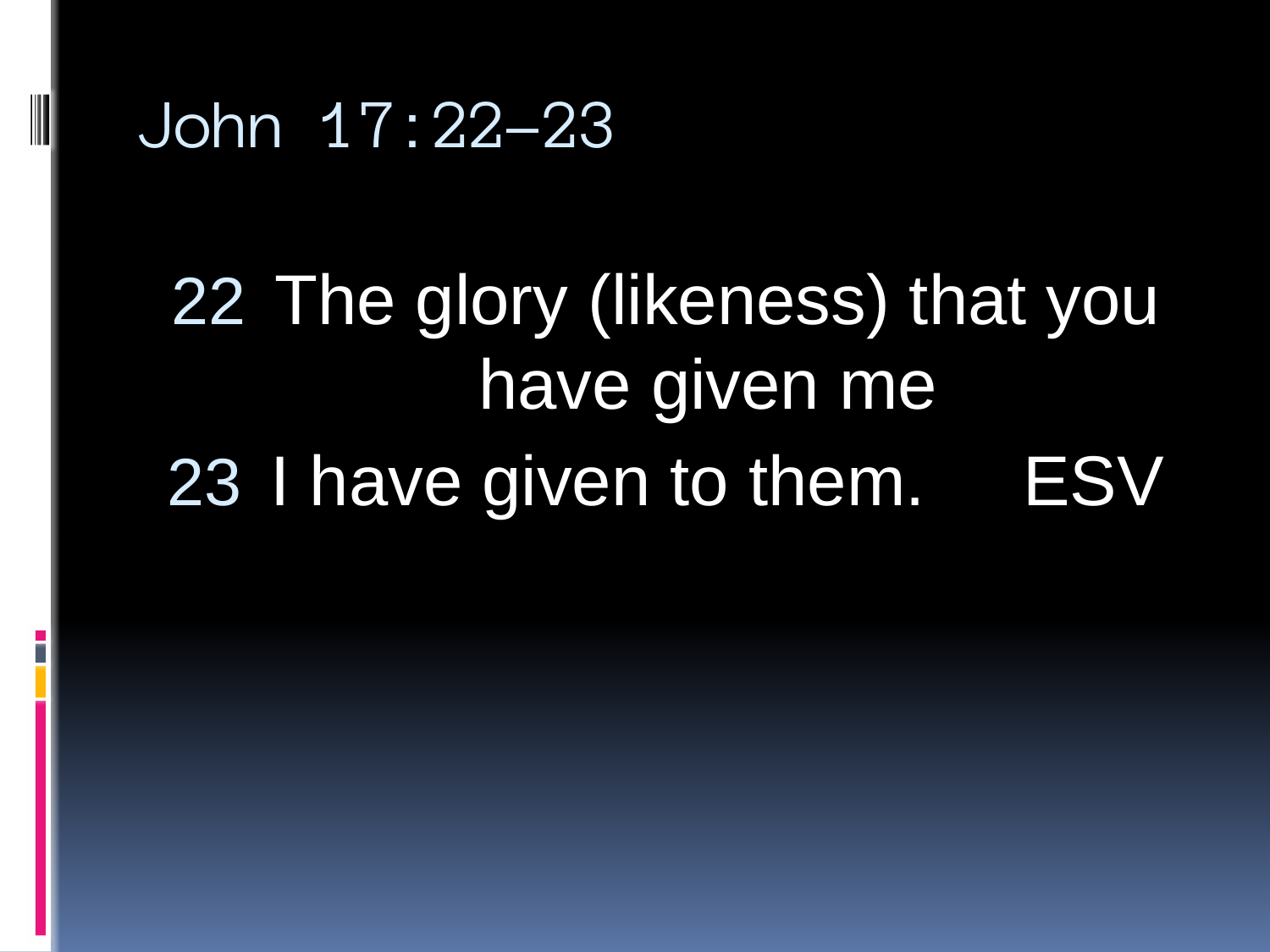

# John 17:22-23
The glory (likeness) that you have given me
I have given to them.     ESV